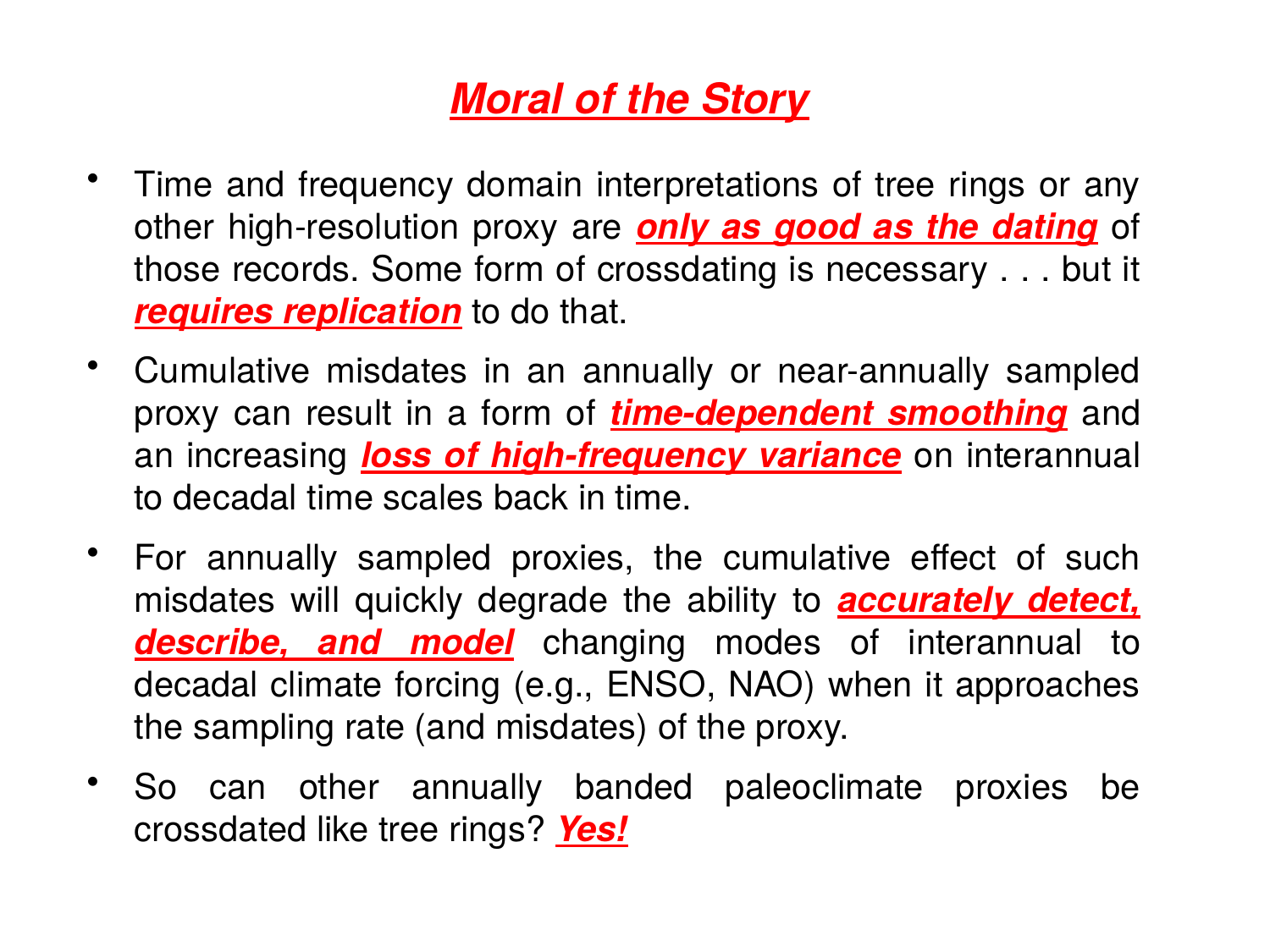

Moral of the Story
Time and frequency domain interpretations of tree rings or any other high-resolution proxy are only as good as the dating of those records. Some form of crossdating is necessary . . . but it requires replication to do that.
Cumulative misdates in an annually or near-annually sampled proxy can result in a form of time-dependent smoothing and an increasing loss of high-frequency variance on interannual to decadal time scales back in time.
For annually sampled proxies, the cumulative effect of such misdates will quickly degrade the ability to accurately detect, describe, and model changing modes of interannual to decadal climate forcing (e.g., ENSO, NAO) when it approaches the sampling rate (and misdates) of the proxy.
So can other annually banded paleoclimate proxies be crossdated like tree rings? Yes!